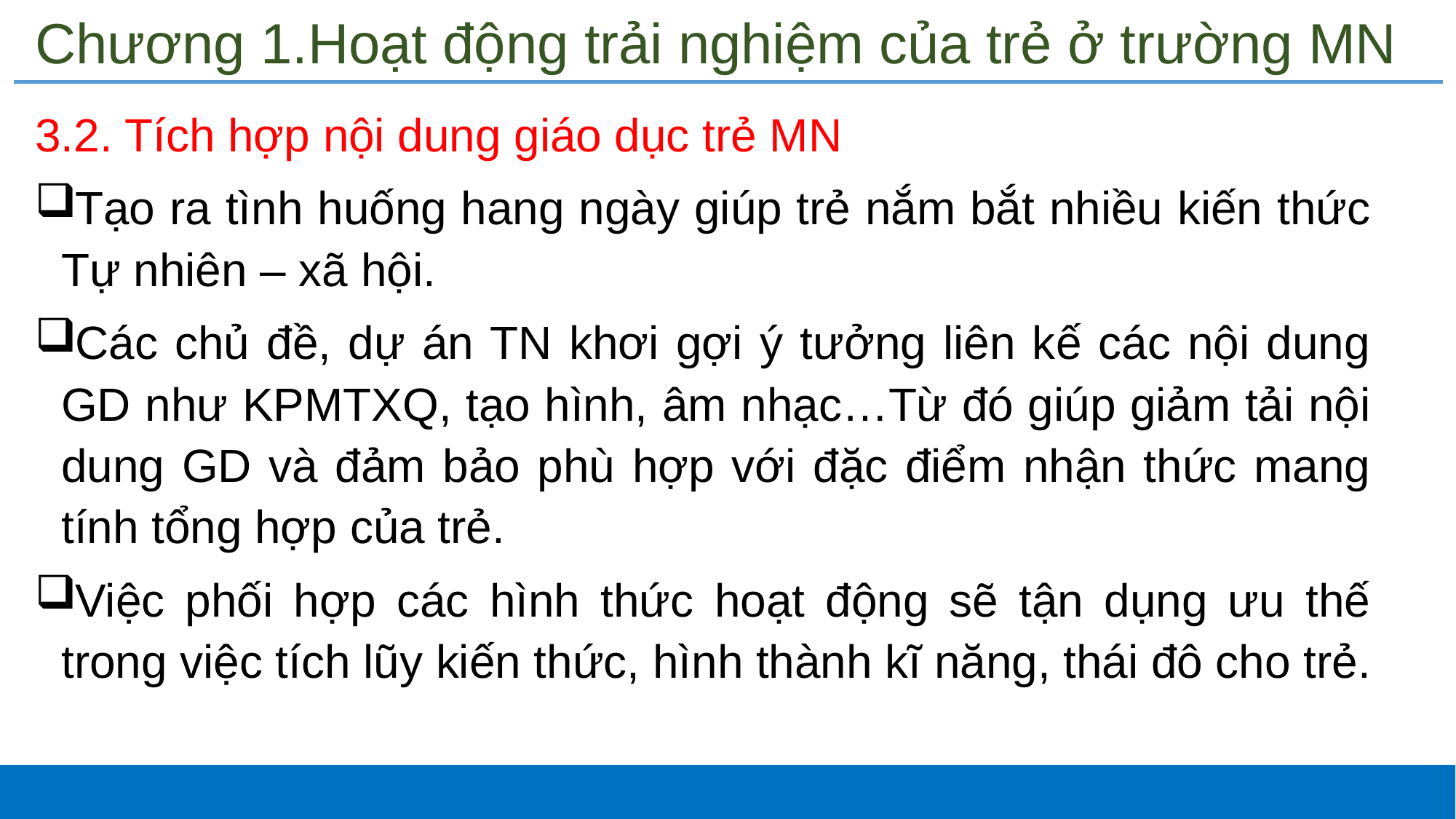

# Chương 1.Hoạt động trải nghiệm của trẻ ở trường MN
3.2. Tích hợp nội dung giáo dục trẻ MN
Tạo ra tình huống hang ngày giúp trẻ nắm bắt nhiều kiến thức Tự nhiên – xã hội.
Các chủ đề, dự án TN khơi gợi ý tưởng liên kế các nội dung GD như KPMTXQ, tạo hình, âm nhạc…Từ đó giúp giảm tải nội dung GD và đảm bảo phù hợp với đặc điểm nhận thức mang tính tổng hợp của trẻ.
Việc phối hợp các hình thức hoạt động sẽ tận dụng ưu thế trong việc tích lũy kiến thức, hình thành kĩ năng, thái đô cho trẻ.